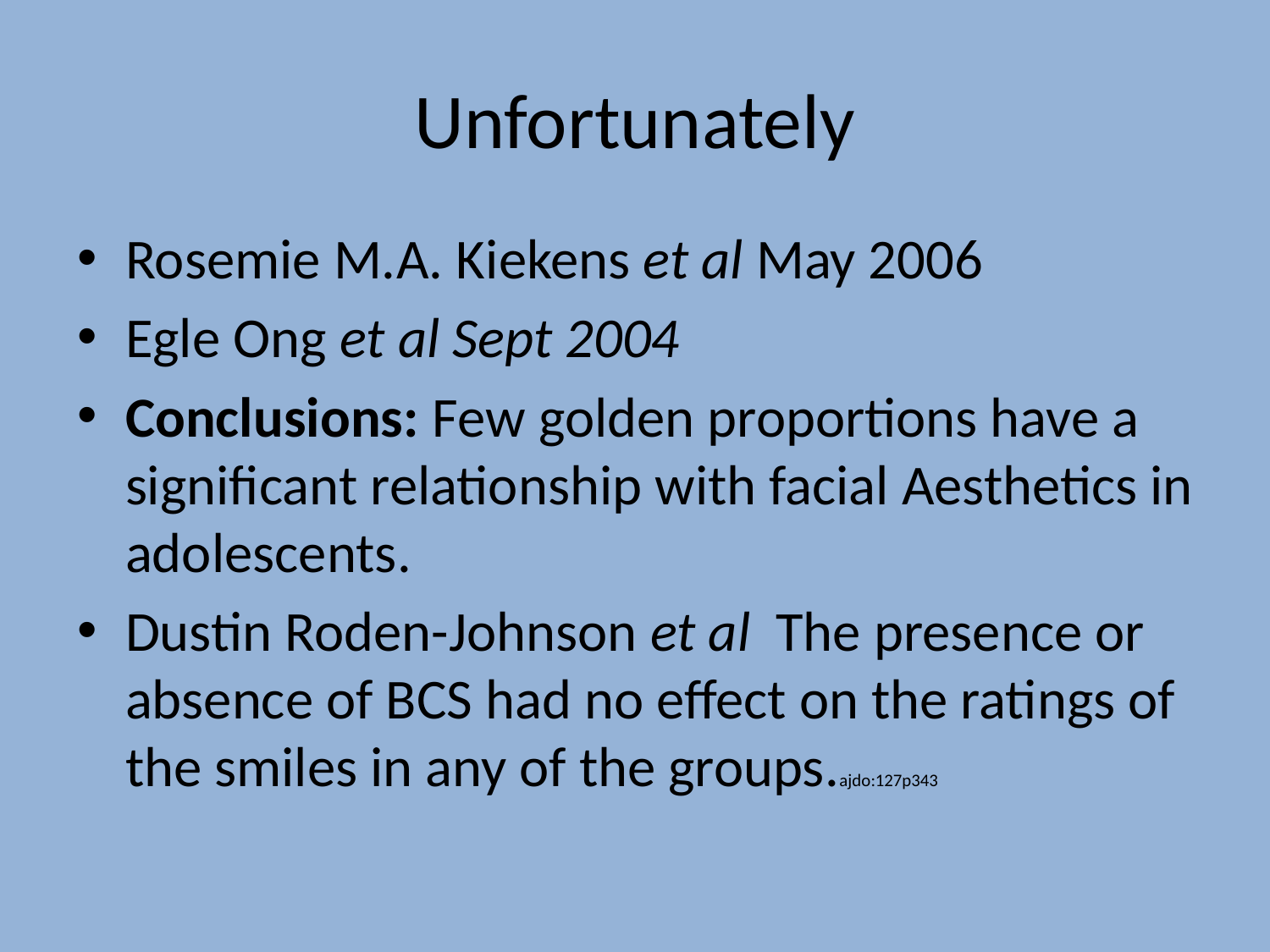

Unfortunately
Rosemie M.A. Kiekens et al May 2006
Egle Ong et al Sept 2004
Conclusions: Few golden proportions have a significant relationship with facial Aesthetics in adolescents.
Dustin Roden-Johnson et al  The presence or absence of BCS had no effect on the ratings of the smiles in any of the groups.ajdo:127p343